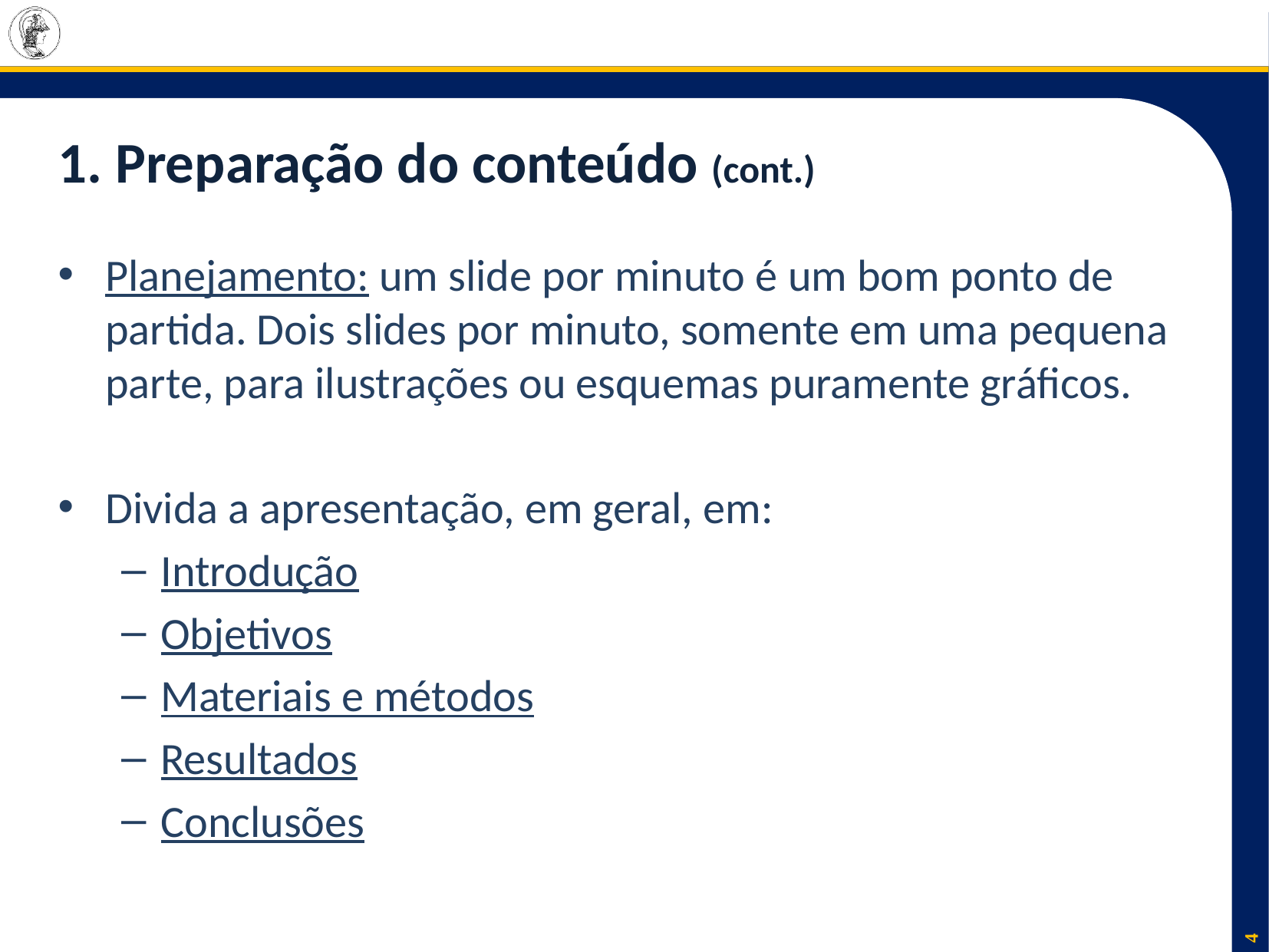

# 1. Preparação do conteúdo (cont.)
Planejamento: um slide por minuto é um bom ponto de partida. Dois slides por minuto, somente em uma pequena parte, para ilustrações ou esquemas puramente gráficos.

Divida a apresentação, em geral, em:
Introdução
Objetivos
Materiais e métodos
Resultados
Conclusões